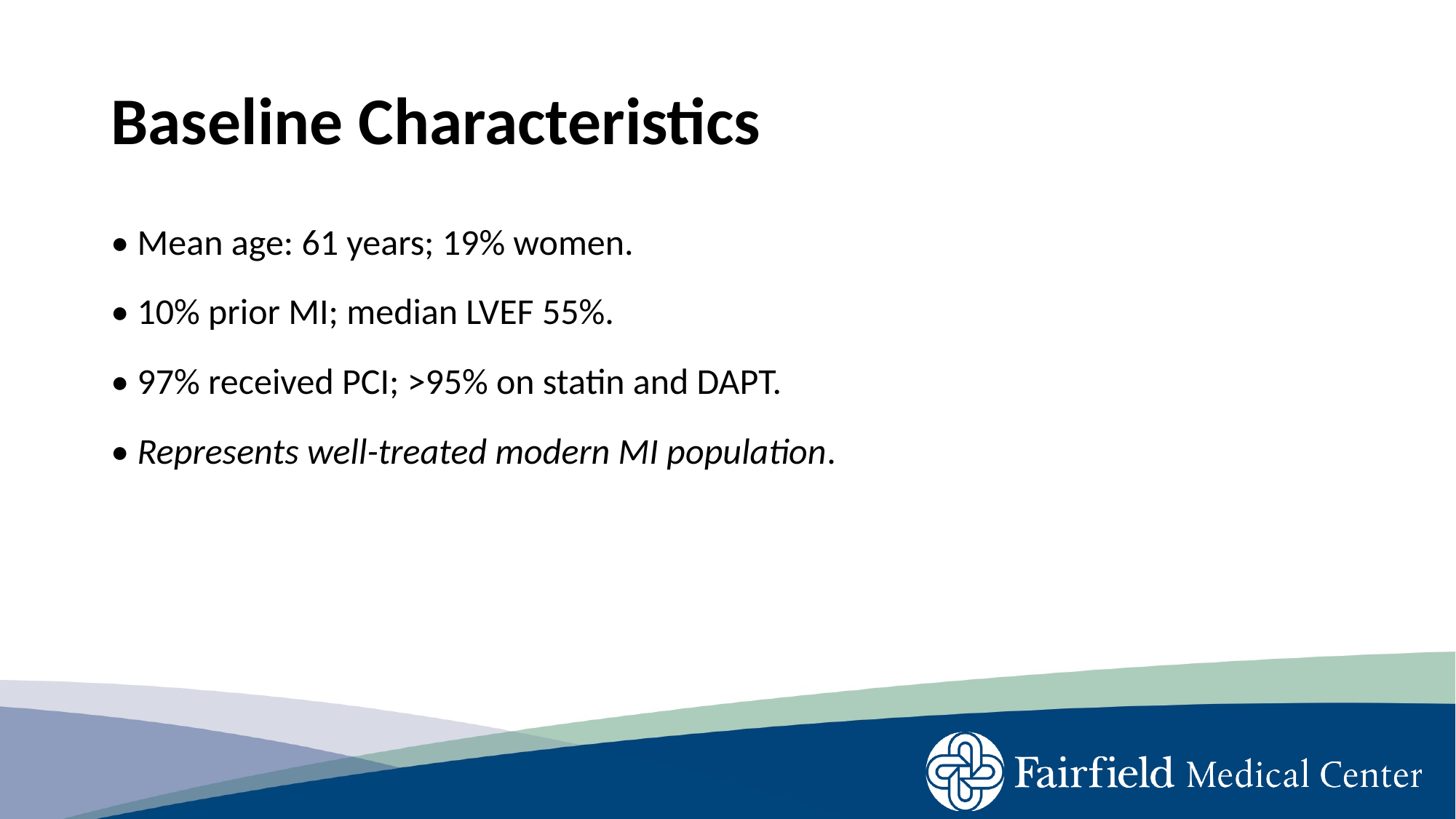

# Baseline Characteristics
• Mean age: 61 years; 19% women.
• 10% prior MI; median LVEF 55%.
• 97% received PCI; >95% on statin and DAPT.
• Represents well-treated modern MI population.